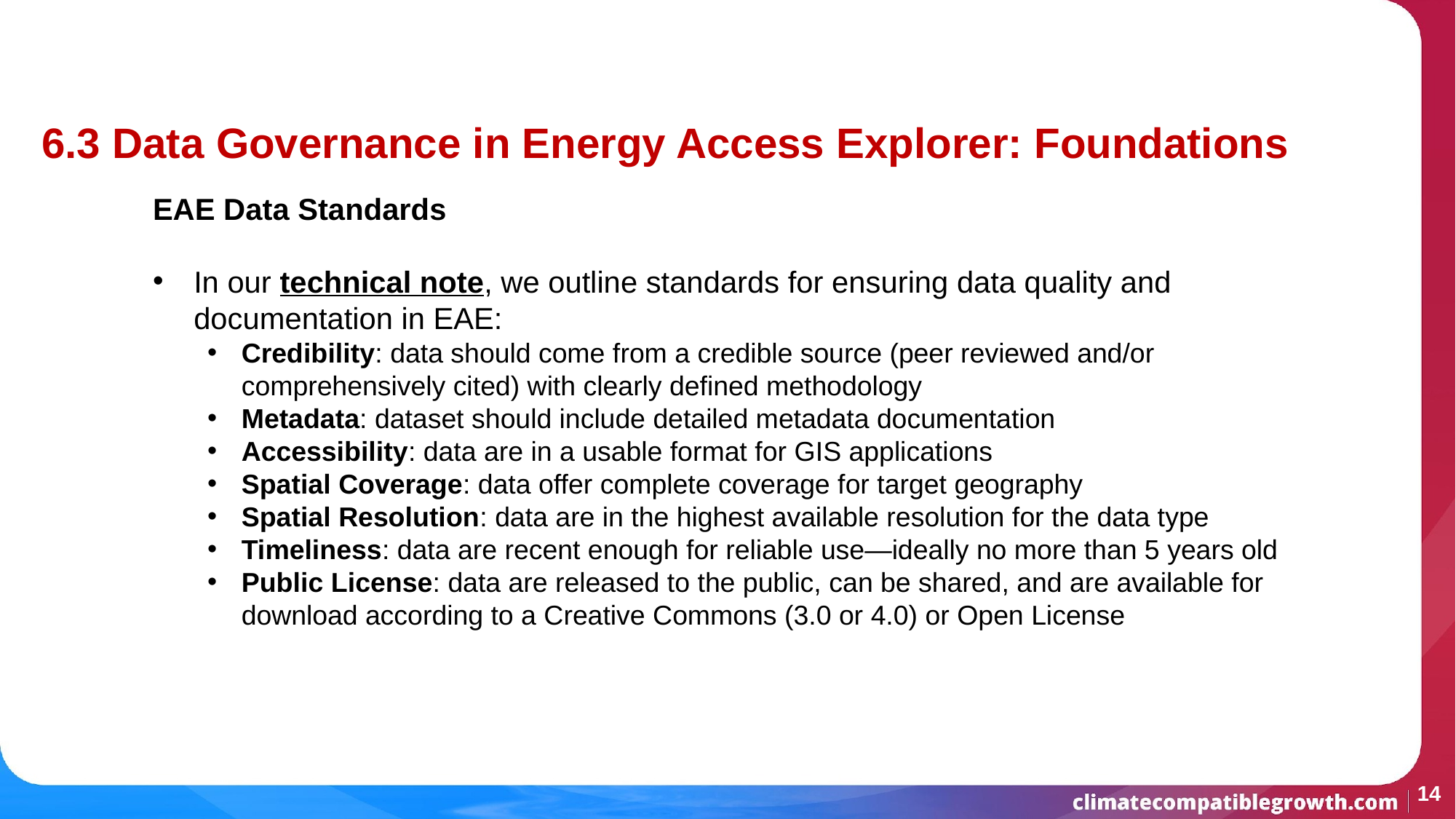

6.3 Data Governance in Energy Access Explorer: Foundations
EAE Data Standards

In our technical note, we outline standards for ensuring data quality and documentation in EAE:
Credibility: data should come from a credible source (peer reviewed and/or comprehensively cited) with clearly defined methodology
Metadata: dataset should include detailed metadata documentation
Accessibility: data are in a usable format for GIS applications
Spatial Coverage: data offer complete coverage for target geography
Spatial Resolution: data are in the highest available resolution for the data type
Timeliness: data are recent enough for reliable use—ideally no more than 5 years old
Public License: data are released to the public, can be shared, and are available for download according to a Creative Commons (3.0 or 4.0) or Open License
14